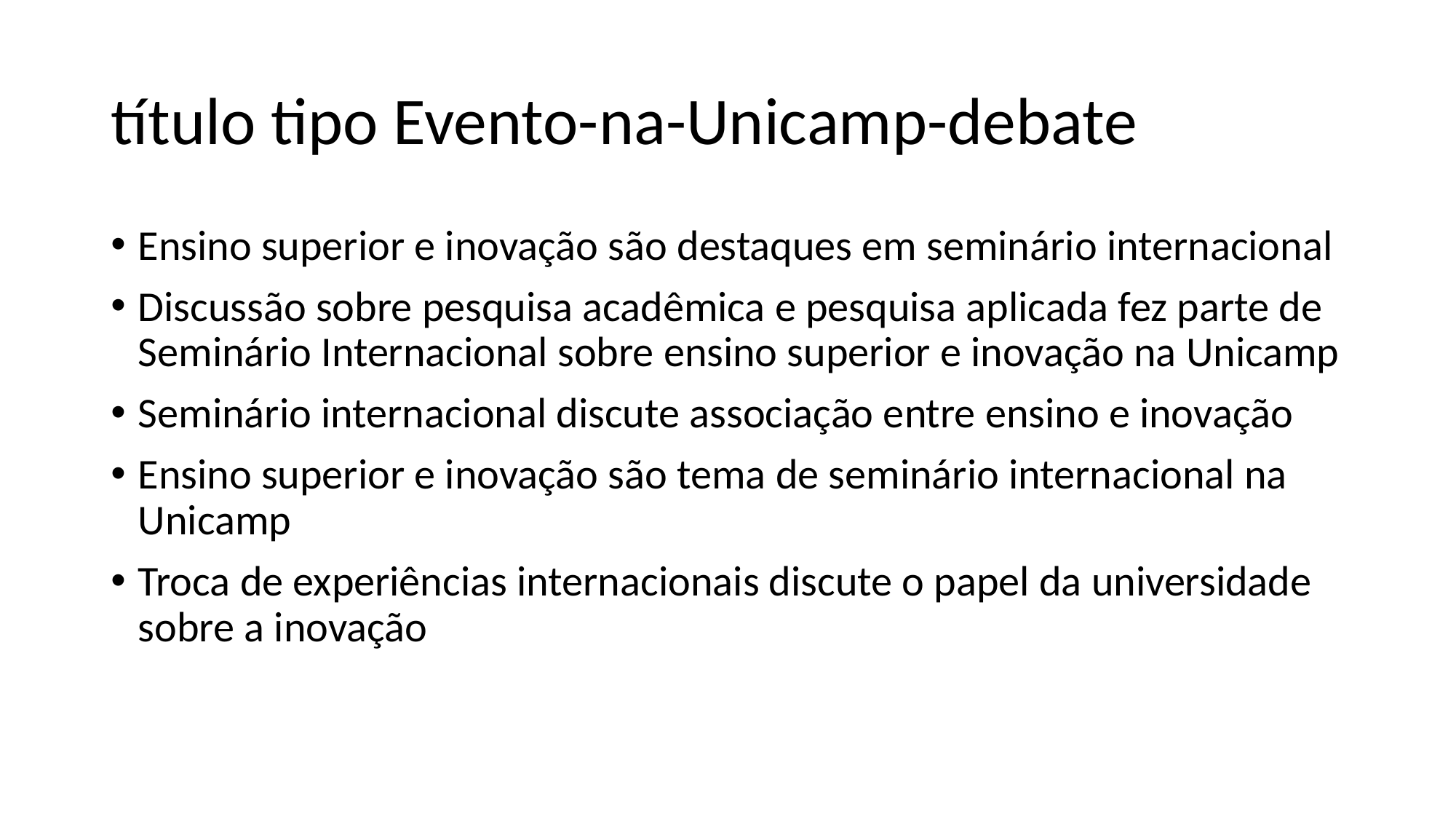

# título tipo Evento-na-Unicamp-debate
Ensino superior e inovação são destaques em seminário internacional
Discussão sobre pesquisa acadêmica e pesquisa aplicada fez parte de Seminário Internacional sobre ensino superior e inovação na Unicamp
Seminário internacional discute associação entre ensino e inovação
Ensino superior e inovação são tema de seminário internacional na Unicamp
Troca de experiências internacionais discute o papel da universidade sobre a inovação